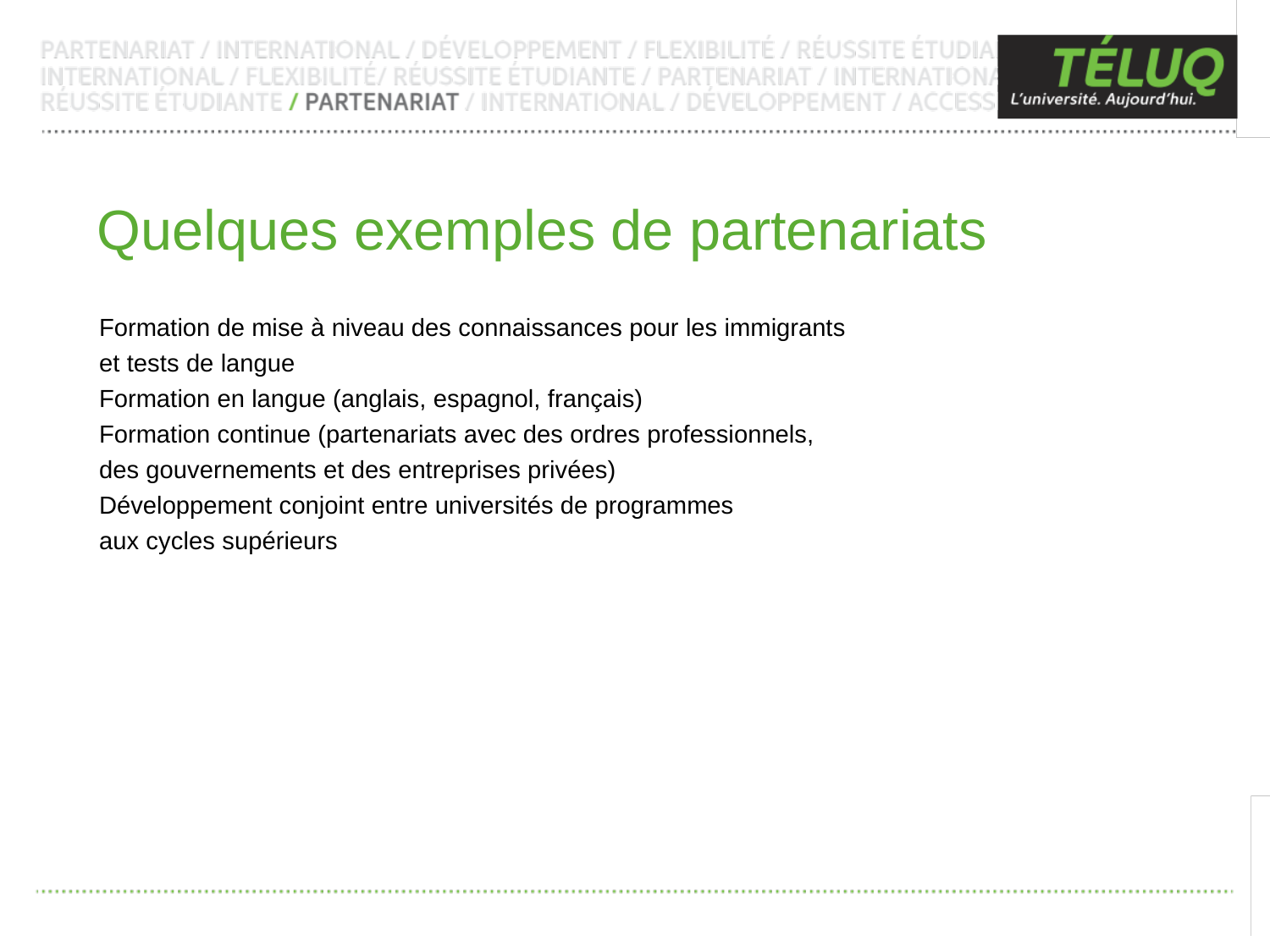

Quelques exemples de partenariats
Formation de mise à niveau des connaissances pour les immigrants
et tests de langue
Formation en langue (anglais, espagnol, français)
Formation continue (partenariats avec des ordres professionnels,
des gouvernements et des entreprises privées)
Développement conjoint entre universités de programmes
aux cycles supérieurs